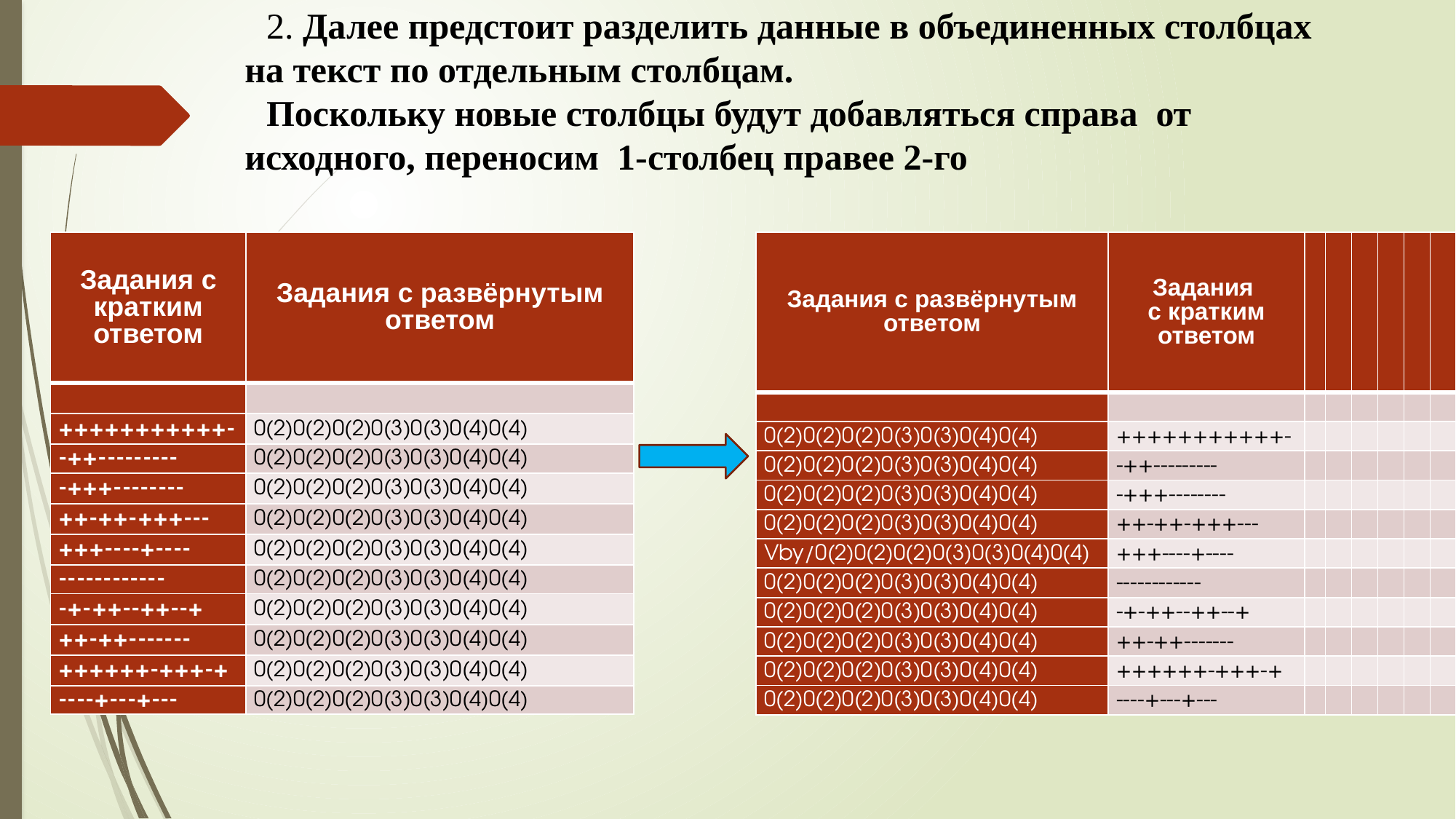

2. Далее предстоит разделить данные в объединенных столбцах на текст по отдельным столбцам.
Поскольку новые столбцы будут добавляться справа  от исходного, переносим  1-столбец правее 2-го
| Задания с кратким ответом | Задания с развёрнутым ответом |
| --- | --- |
|  |  |
| +++++++++++- | 0(2)0(2)0(2)0(3)0(3)0(4)0(4) |
| -++--------- | 0(2)0(2)0(2)0(3)0(3)0(4)0(4) |
| -+++-------- | 0(2)0(2)0(2)0(3)0(3)0(4)0(4) |
| ++-++-+++--- | 0(2)0(2)0(2)0(3)0(3)0(4)0(4) |
| +++----+---- | 0(2)0(2)0(2)0(3)0(3)0(4)0(4) |
| ------------ | 0(2)0(2)0(2)0(3)0(3)0(4)0(4) |
| -+-++--++--+ | 0(2)0(2)0(2)0(3)0(3)0(4)0(4) |
| ++-++------- | 0(2)0(2)0(2)0(3)0(3)0(4)0(4) |
| ++++++-+++-+ | 0(2)0(2)0(2)0(3)0(3)0(4)0(4) |
| ----+---+--- | 0(2)0(2)0(2)0(3)0(3)0(4)0(4) |
| Задания с развёрнутым ответом | Задания с кратким ответом |  |  |  |  |  |  |
| --- | --- | --- | --- | --- | --- | --- | --- |
|  |  |  |  |  |  |  |  |
| 0(2)0(2)0(2)0(3)0(3)0(4)0(4) | +++++++++++- |  |  |  |  |  |  |
| 0(2)0(2)0(2)0(3)0(3)0(4)0(4) | -++--------- |  |  |  |  |  |  |
| 0(2)0(2)0(2)0(3)0(3)0(4)0(4) | -+++-------- |  |  |  |  |  |  |
| 0(2)0(2)0(2)0(3)0(3)0(4)0(4) | ++-++-+++--- |  |  |  |  |  |  |
| Vby/0(2)0(2)0(2)0(3)0(3)0(4)0(4) | +++----+---- |  |  |  |  |  |  |
| 0(2)0(2)0(2)0(3)0(3)0(4)0(4) | ------------ |  |  |  |  |  |  |
| 0(2)0(2)0(2)0(3)0(3)0(4)0(4) | -+-++--++--+ |  |  |  |  |  |  |
| 0(2)0(2)0(2)0(3)0(3)0(4)0(4) | ++-++------- |  |  |  |  |  |  |
| 0(2)0(2)0(2)0(3)0(3)0(4)0(4) | ++++++-+++-+ |  |  |  |  |  |  |
| 0(2)0(2)0(2)0(3)0(3)0(4)0(4) | ----+---+--- |  |  |  |  |  |  |